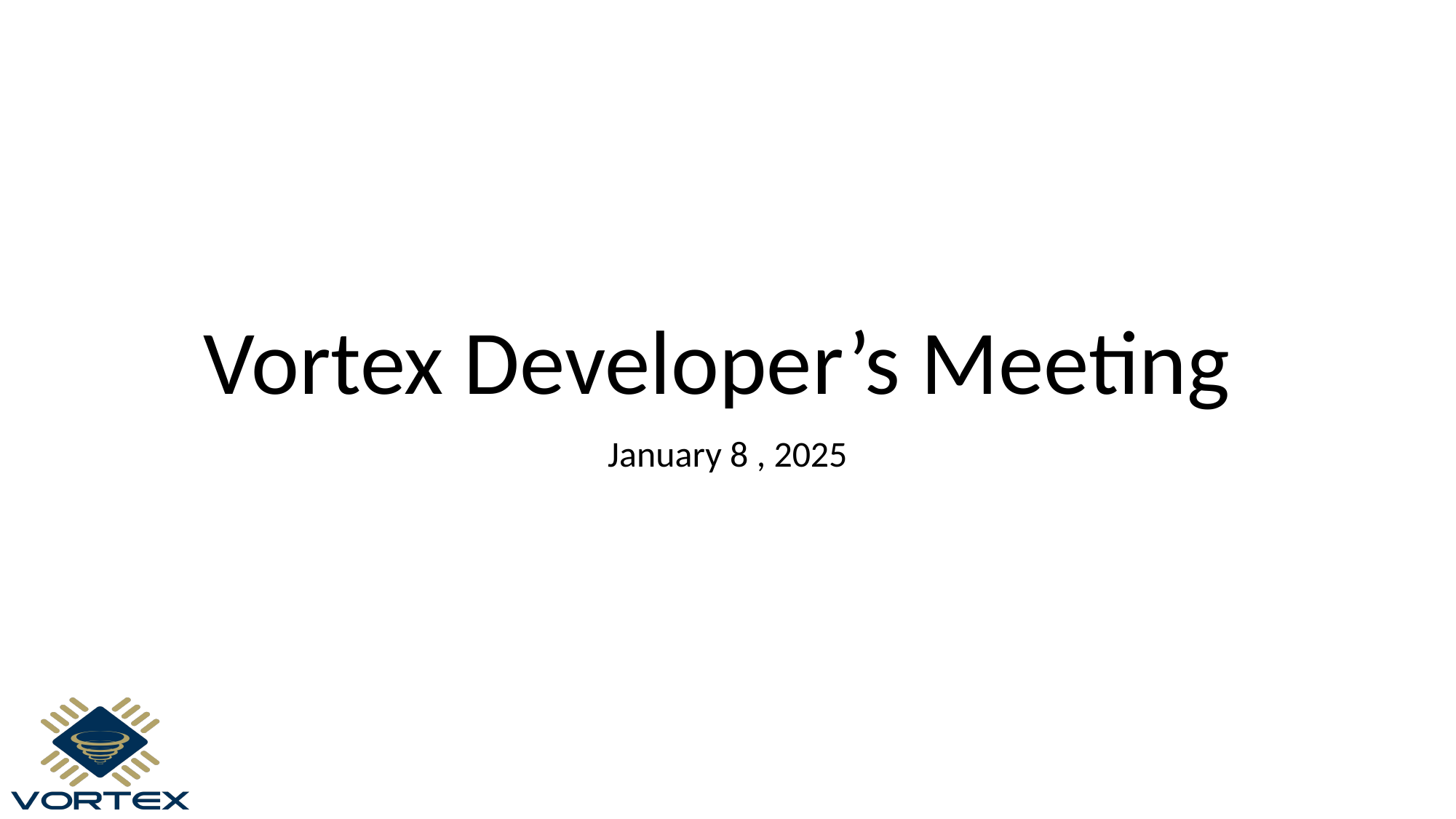

# Vortex Developer’s Meeting
January 8 , 2025